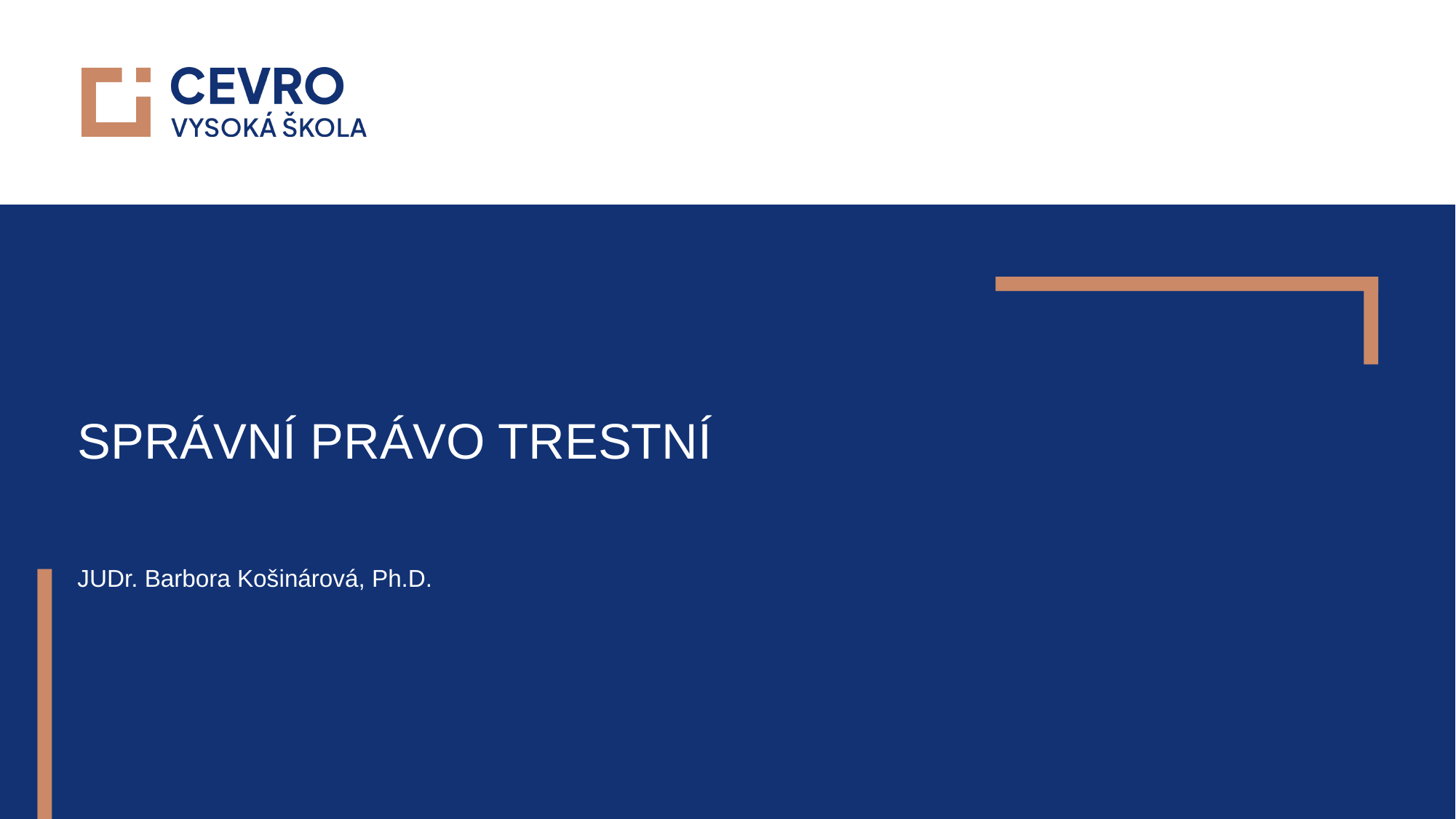

# Správní právo Trestní
JUDr. Barbora Košinárová, Ph.D.